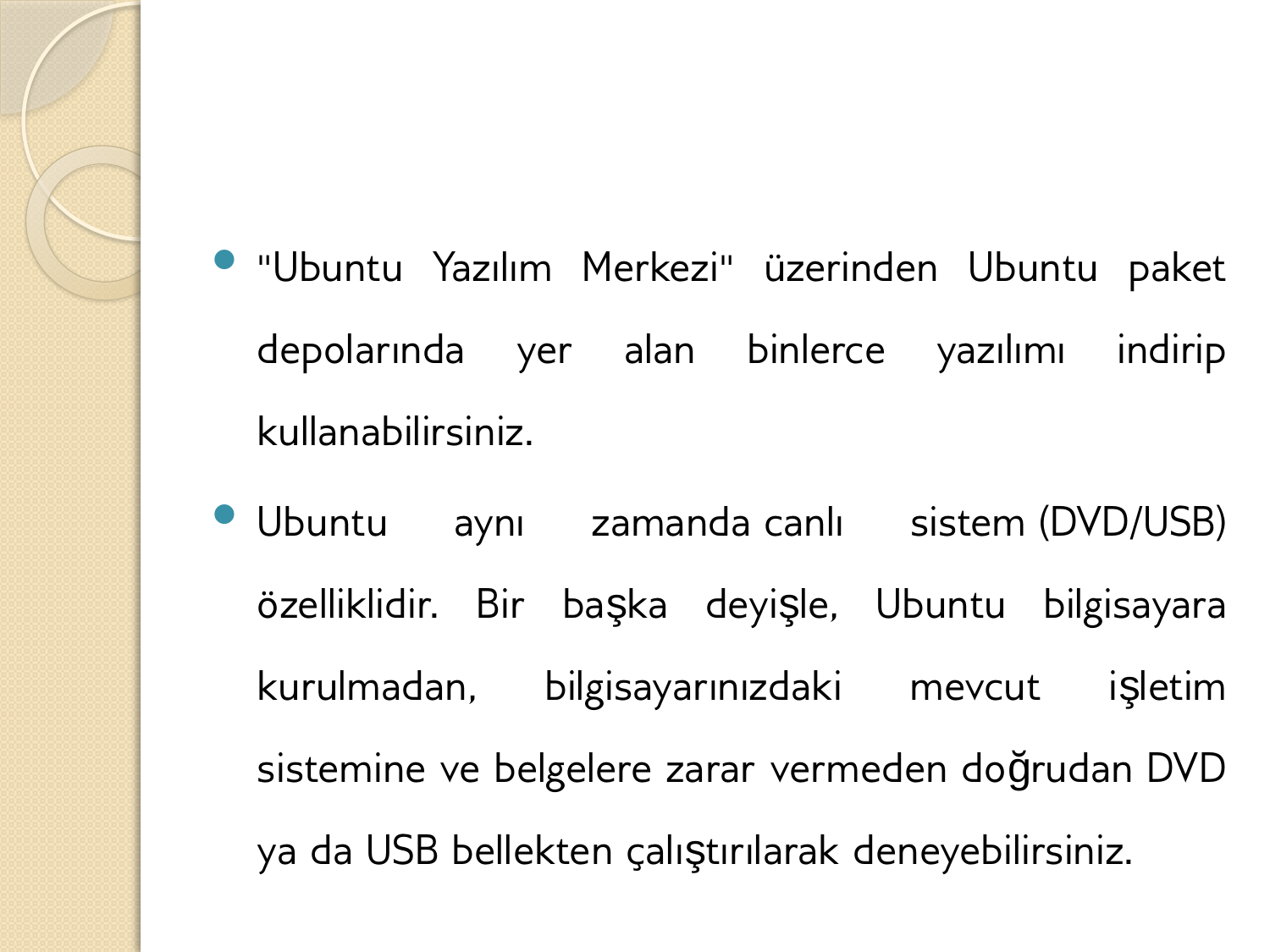

#
"Ubuntu Yazılım Merkezi" üzerinden Ubuntu paket depolarında yer alan binlerce yazılımı indirip kullanabilirsiniz.
Ubuntu aynı zamanda canlı sistem (DVD/USB) özelliklidir. Bir başka deyişle, Ubuntu bilgisayara kurulmadan, bilgisayarınızdaki mevcut işletim sistemine ve belgelere zarar vermeden doğrudan DVD ya da USB bellekten çalıştırılarak deneyebilirsiniz.